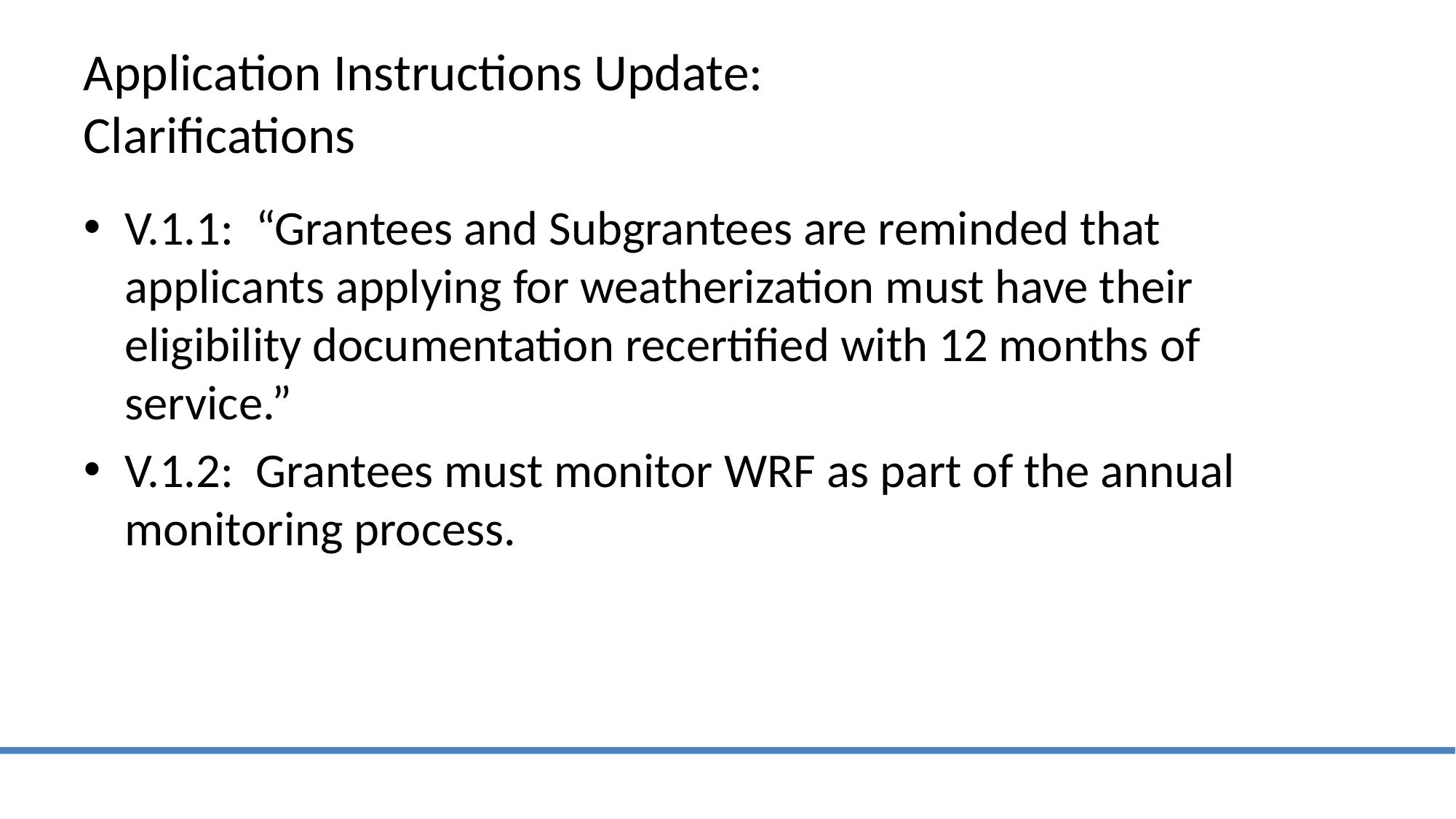

# Application Instructions Update: Clarifications
V.1.1:  “Grantees and Subgrantees are reminded that applicants applying for weatherization must have their eligibility documentation recertified with 12 months of service.”
V.1.2:  Grantees must monitor WRF as part of the annual monitoring process.